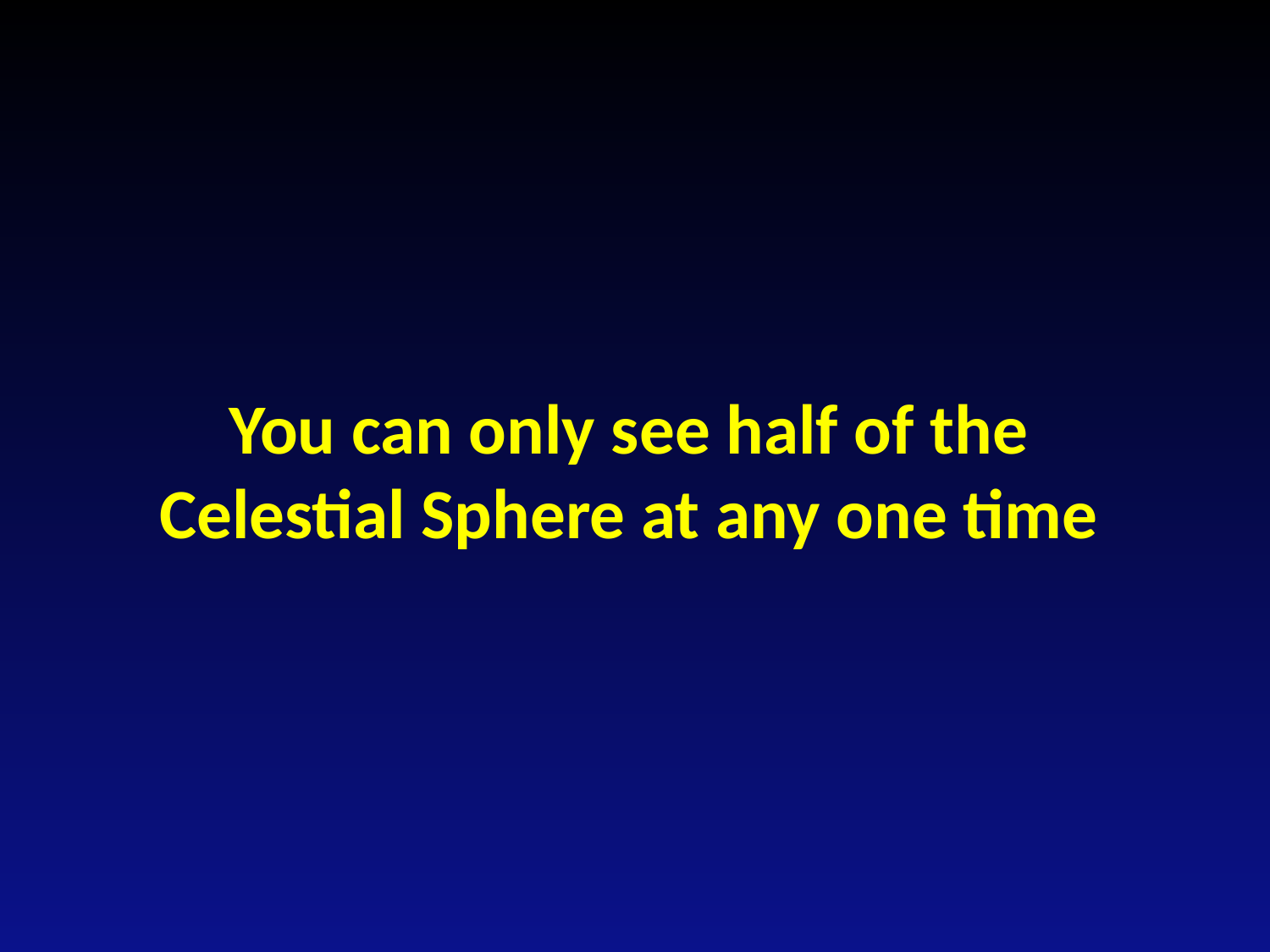

You can only see half of the
Celestial Sphere at any one time